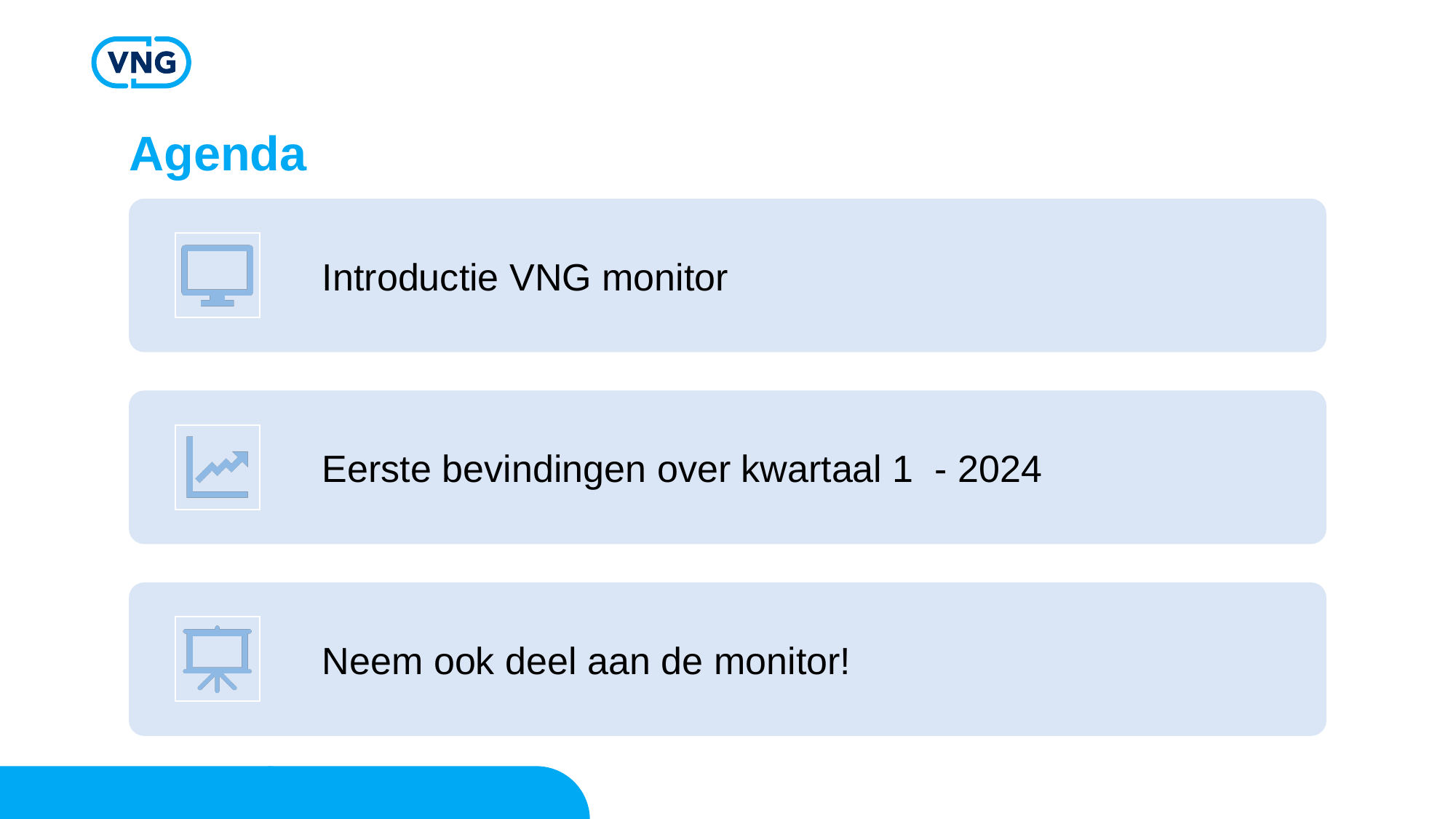

# Agenda
Introductie VNG monitor
Eerste bevindingen over kwartaal 1  - 2024
Neem ook deel aan de monitor!